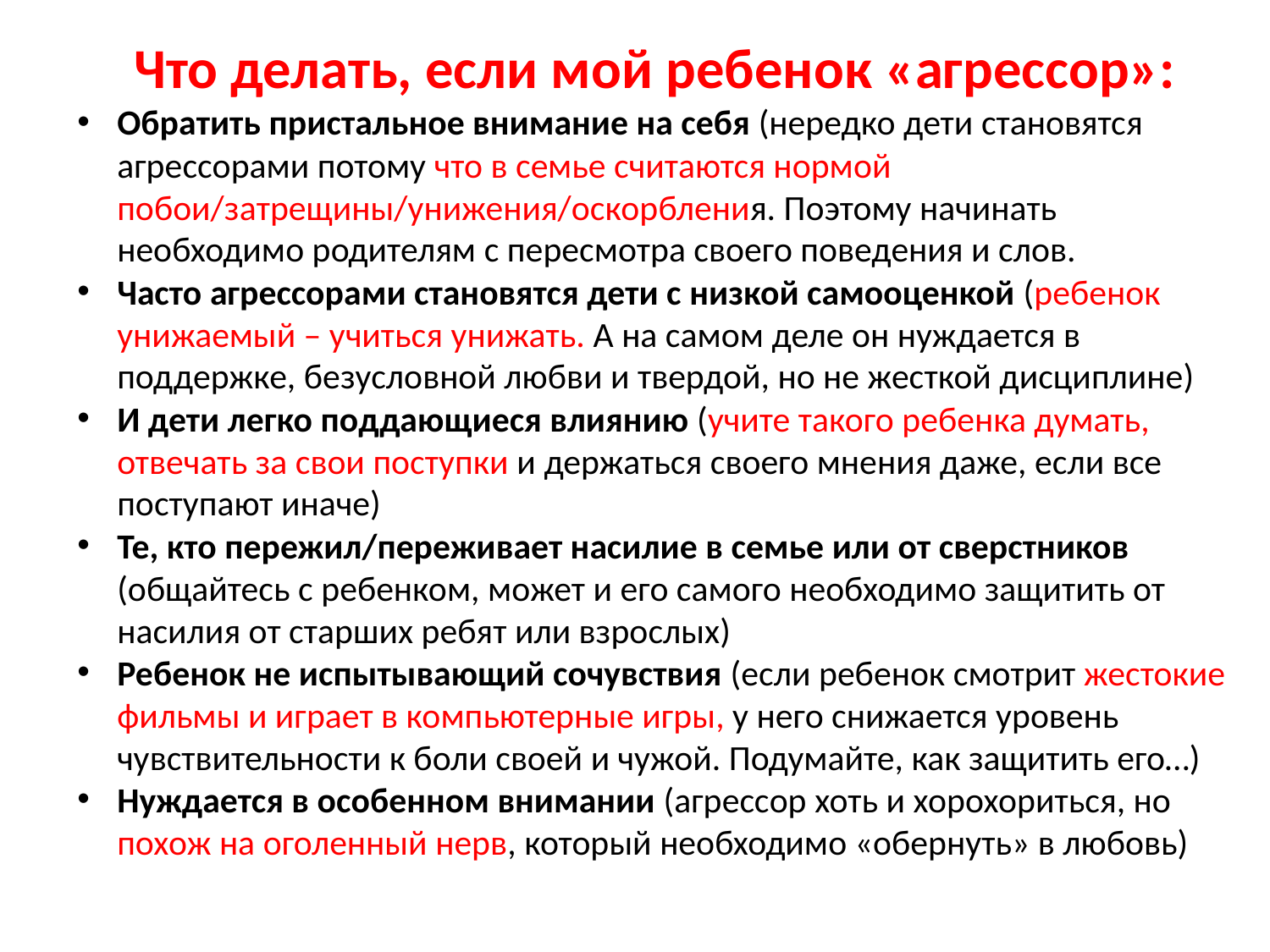

Что делать, если мой ребенок «агрессор»:
Обратить пристальное внимание на себя (нередко дети становятся агрессорами потому что в семье считаются нормой побои/затрещины/унижения/оскорбления. Поэтому начинать необходимо родителям с пересмотра своего поведения и слов.
Часто агрессорами становятся дети с низкой самооценкой (ребенок унижаемый – учиться унижать. А на самом деле он нуждается в поддержке, безусловной любви и твердой, но не жесткой дисциплине)
И дети легко поддающиеся влиянию (учите такого ребенка думать, отвечать за свои поступки и держаться своего мнения даже, если все поступают иначе)
Те, кто пережил/переживает насилие в семье или от сверстников (общайтесь с ребенком, может и его самого необходимо защитить от насилия от старших ребят или взрослых)
Ребенок не испытывающий сочувствия (если ребенок смотрит жестокие фильмы и играет в компьютерные игры, у него снижается уровень чувствительности к боли своей и чужой. Подумайте, как защитить его…)
Нуждается в особенном внимании (агрессор хоть и хорохориться, но похож на оголенный нерв, который необходимо «обернуть» в любовь)